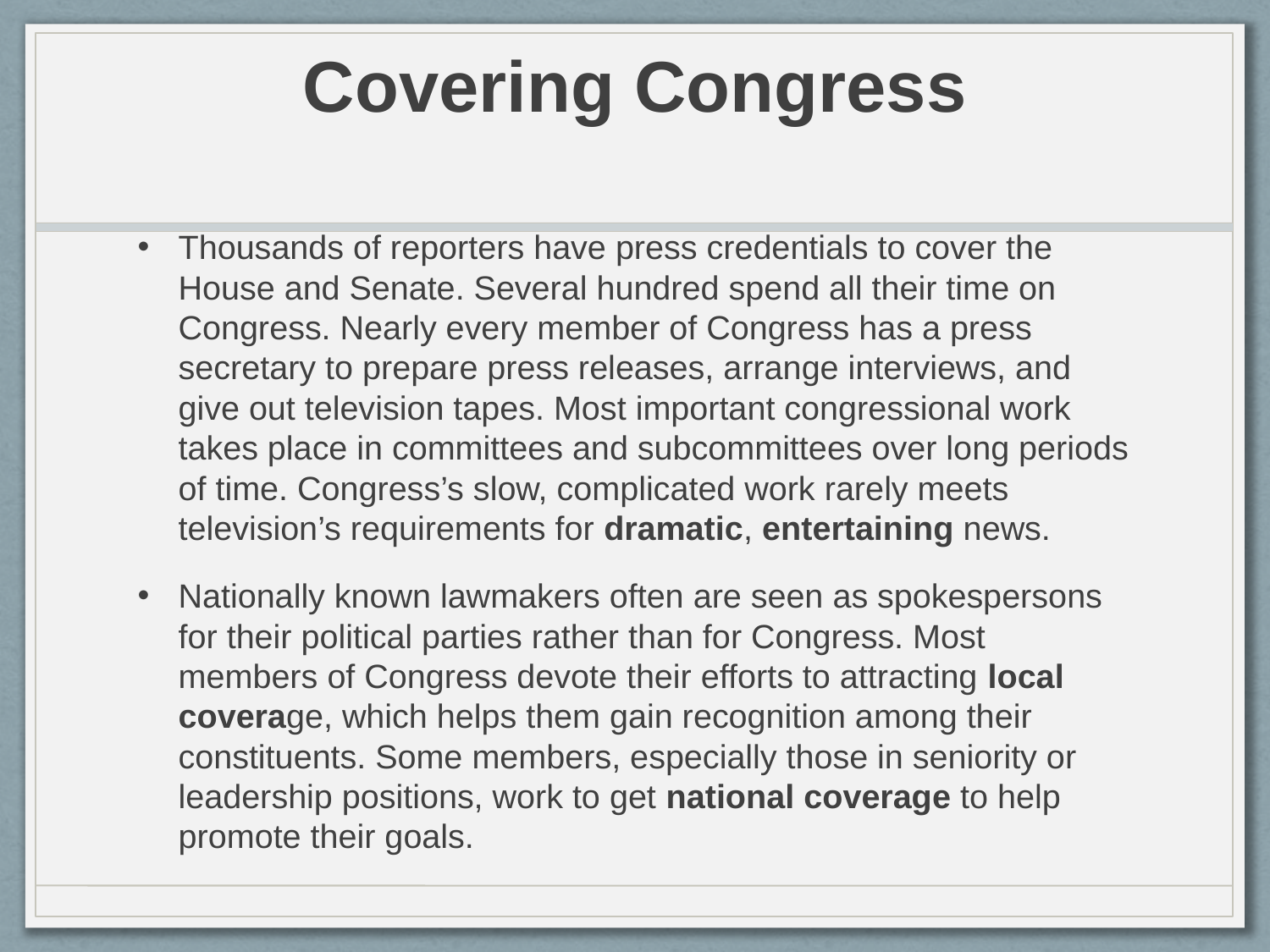

# Covering Congress
Thousands of reporters have press credentials to cover the House and Senate. Several hundred spend all their time on Congress. Nearly every member of Congress has a press secretary to prepare press releases, arrange interviews, and give out television tapes. Most important congressional work takes place in committees and subcommittees over long periods of time. Congress’s slow, complicated work rarely meets television’s requirements for dramatic, entertaining news.
Nationally known lawmakers often are seen as spokespersons for their political parties rather than for Congress. Most members of Congress devote their efforts to attracting local coverage, which helps them gain recognition among their constituents. Some members, especially those in seniority or leadership positions, work to get national coverage to help promote their goals.